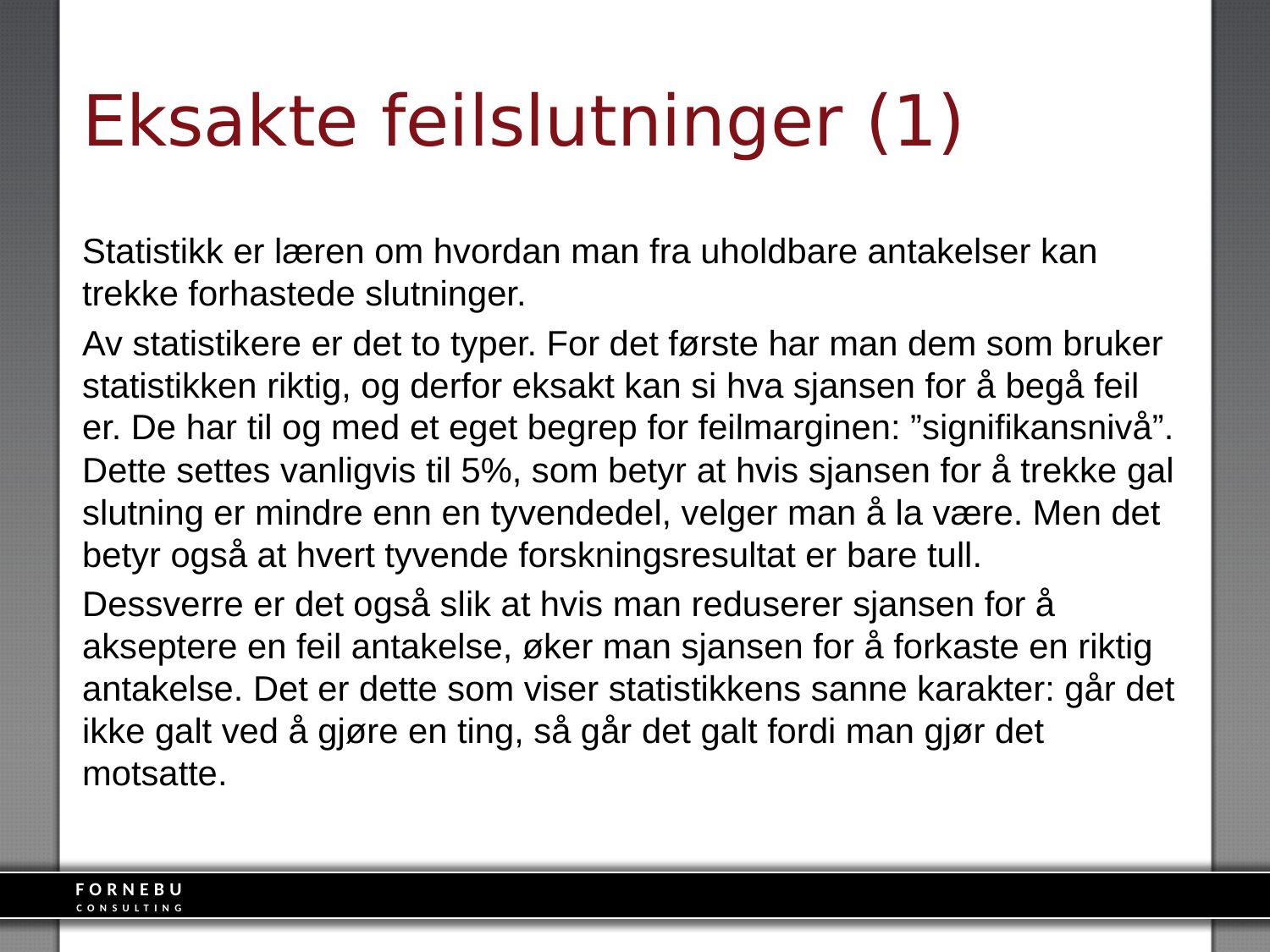

# Eksakte feilslutninger (1)
Statistikk er læren om hvordan man fra uholdbare antakelser kan trekke forhastede slutninger.
Av statistikere er det to typer. For det første har man dem som bruker statistikken riktig, og derfor eksakt kan si hva sjansen for å begå feil er. De har til og med et eget begrep for feilmarginen: ”signifikansnivå”. Dette settes vanligvis til 5%, som betyr at hvis sjansen for å trekke gal slutning er mindre enn en tyvendedel, velger man å la være. Men det betyr også at hvert tyvende forskningsresultat er bare tull.
Dessverre er det også slik at hvis man reduserer sjansen for å akseptere en feil antakelse, øker man sjansen for å forkaste en riktig antakelse. Det er dette som viser statistikkens sanne karakter: går det ikke galt ved å gjøre en ting, så går det galt fordi man gjør det motsatte.